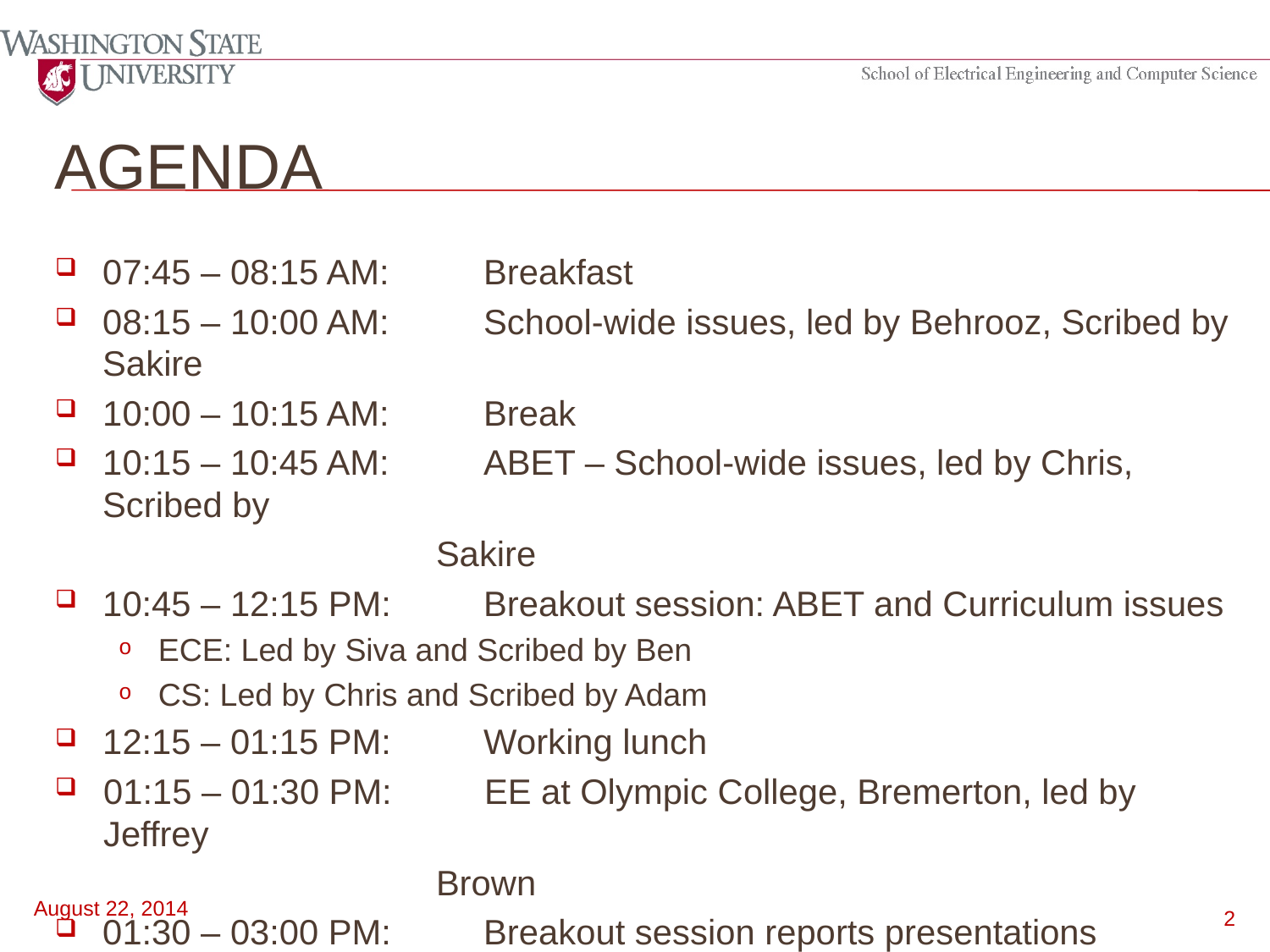

# agenda
07:45 – 08:15 AM:	Breakfast
08:15 – 10:00 AM:	School-wide issues, led by Behrooz, Scribed by Sakire
10:00 – 10:15 AM:	Break
10:15 – 10:45 AM:	ABET – School-wide issues, led by Chris, Scribed by
			Sakire
10:45 – 12:15 PM:	Breakout session: ABET and Curriculum issues
ECE: Led by Siva and Scribed by Ben
CS: Led by Chris and Scribed by Adam
12:15 – 01:15 PM:	Working lunch
01:15 – 01:30 PM:	EE at Olympic College, Bremerton, led by Jeffrey
			Brown
01:30 – 03:00 PM: 	Breakout session reports presentations
03:00 PM:		Refreshments, meeting adjourns
August 22, 2014
2